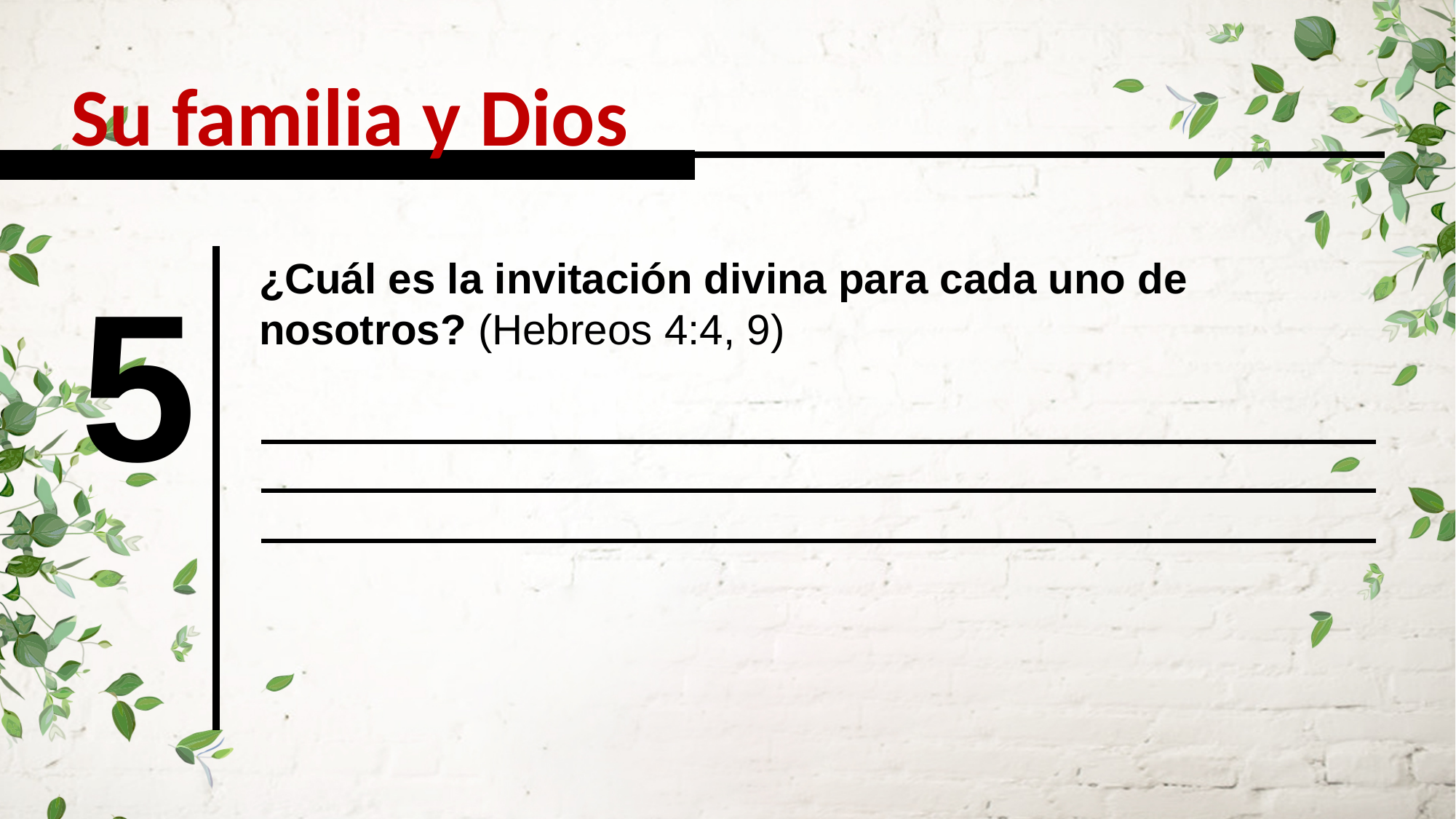

Su familia y Dios

5
¿Cuál es la invitación divina para cada uno de nosotros? (Hebreos 4:4, 9)